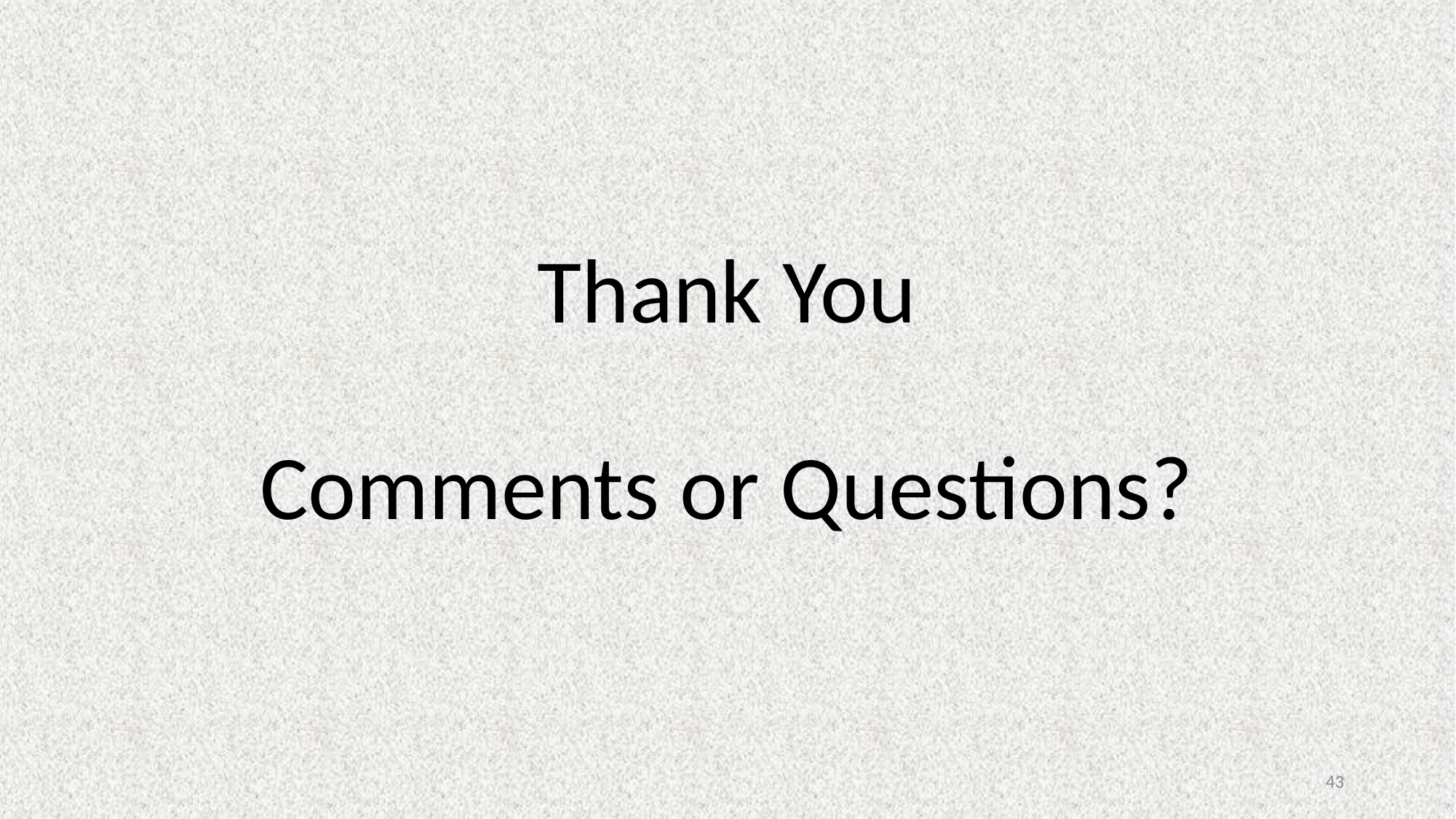

# Thank You Comments or Questions?

43